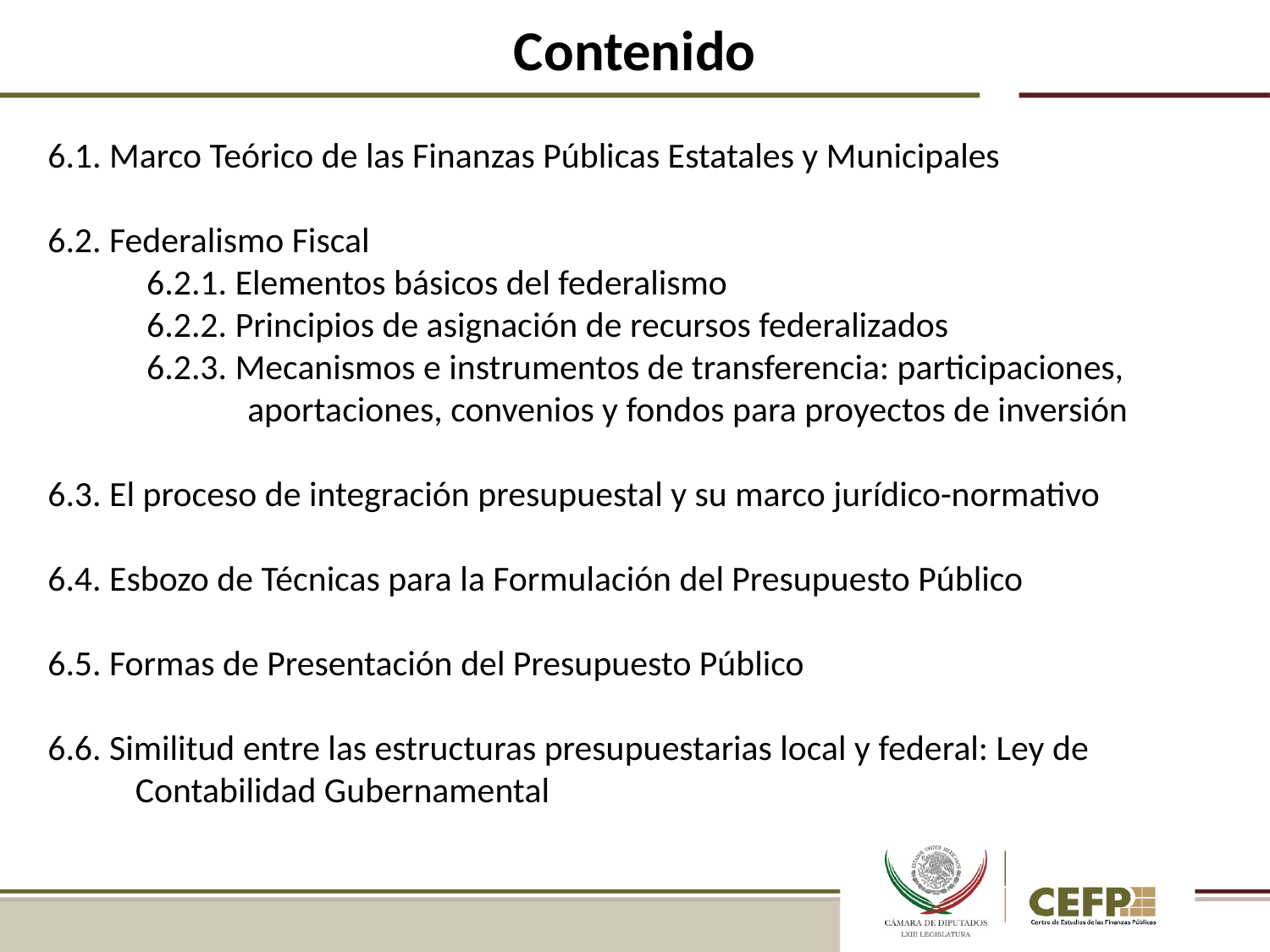

Contenido
6.1. Marco Teórico de las Finanzas Públicas Estatales y Municipales

6.2. Federalismo Fiscal
6.2.1. Elementos básicos del federalismo
6.2.2. Principios de asignación de recursos federalizados
6.2.3. Mecanismos e instrumentos de transferencia: participaciones, aportaciones, convenios y fondos para proyectos de inversión

6.3. El proceso de integración presupuestal y su marco jurídico-normativo

6.4. Esbozo de Técnicas para la Formulación del Presupuesto Público

6.5. Formas de Presentación del Presupuesto Público

6.6. Similitud entre las estructuras presupuestarias local y federal: Ley de Contabilidad Gubernamental